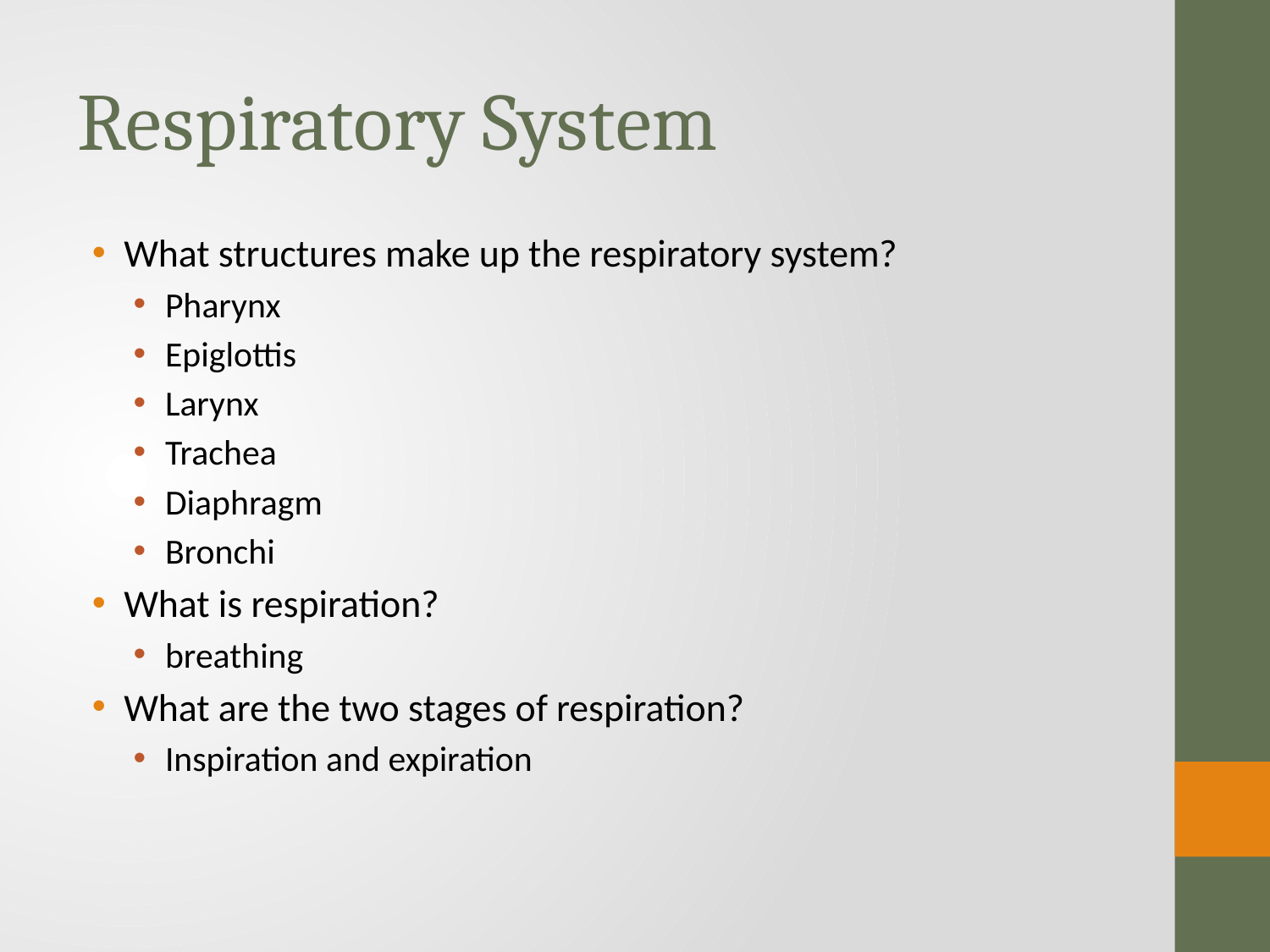

# Respiratory System
What structures make up the respiratory system?
Pharynx
Epiglottis
Larynx
Trachea
Diaphragm
Bronchi
What is respiration?
breathing
What are the two stages of respiration?
Inspiration and expiration